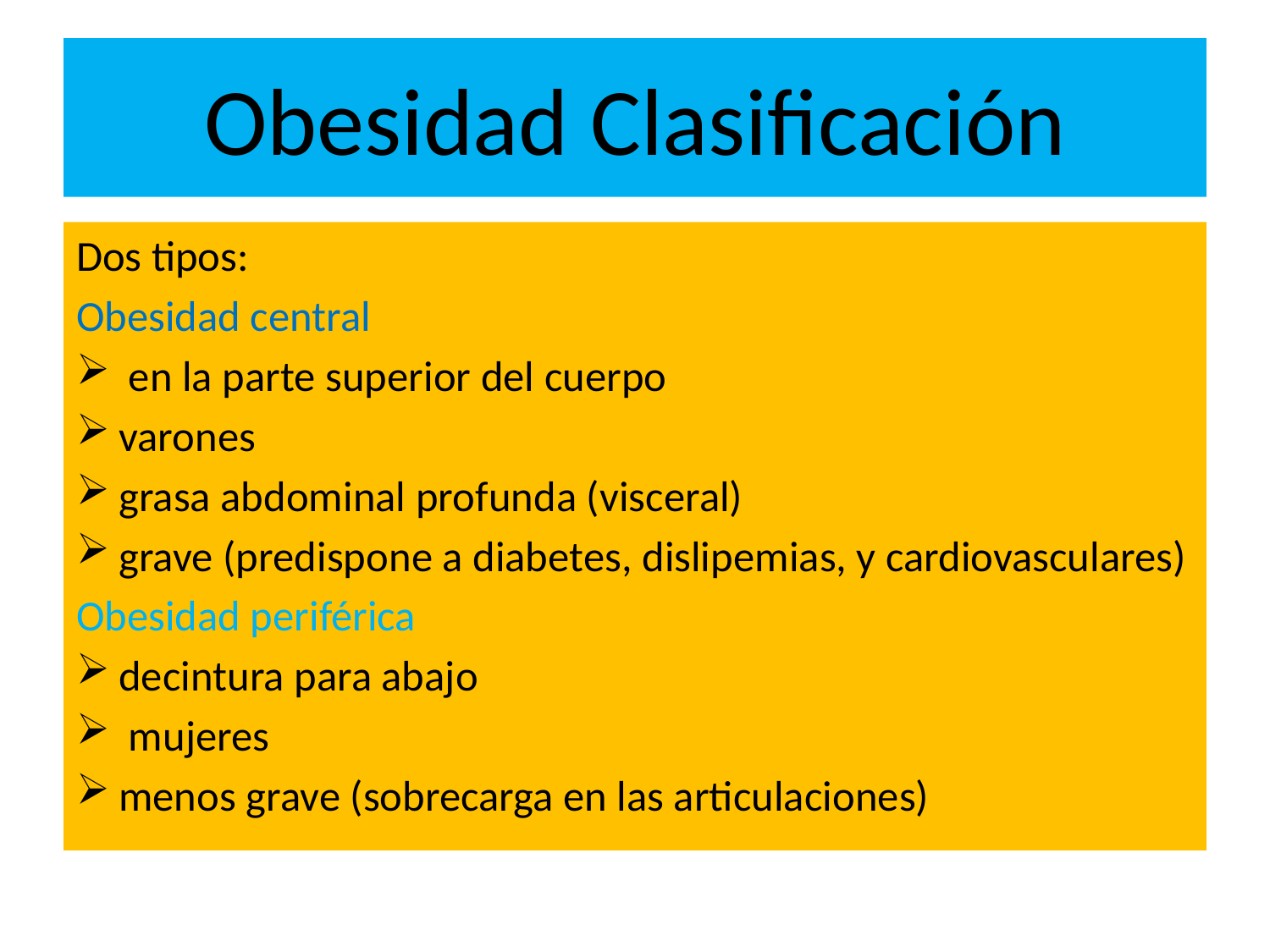

# Obesidad Clasificación
Dos tipos:
Obesidad central
 en la parte superior del cuerpo
varones
grasa abdominal profunda (visceral)
grave (predispone a diabetes, dislipemias, y cardiovasculares)
Obesidad periférica
decintura para abajo
 mujeres
menos grave (sobrecarga en las articulaciones)